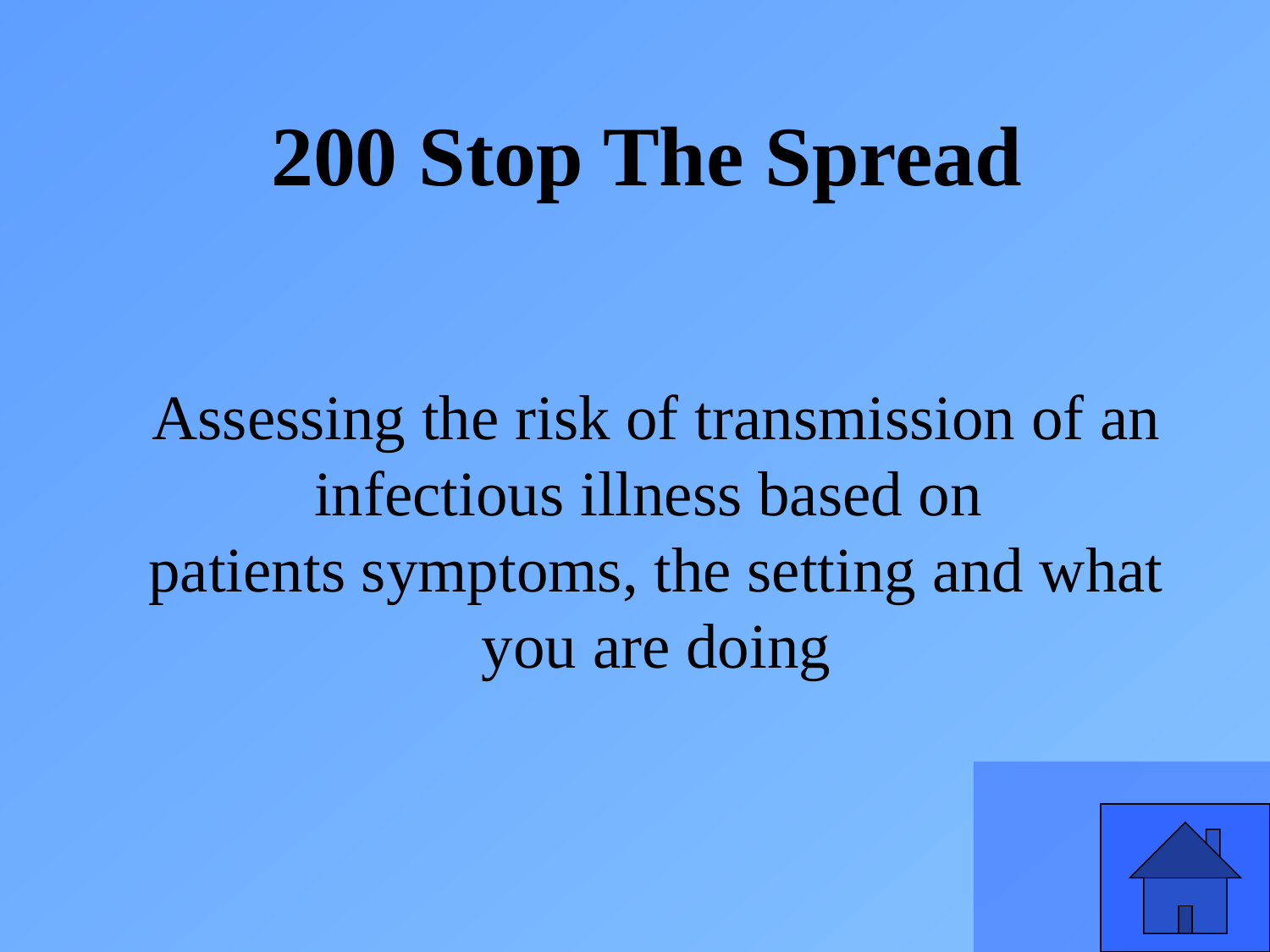

200 Stop The Spread

Assessing the risk of transmission of an infectious illness based on
patients symptoms, the setting and what you are doing

35